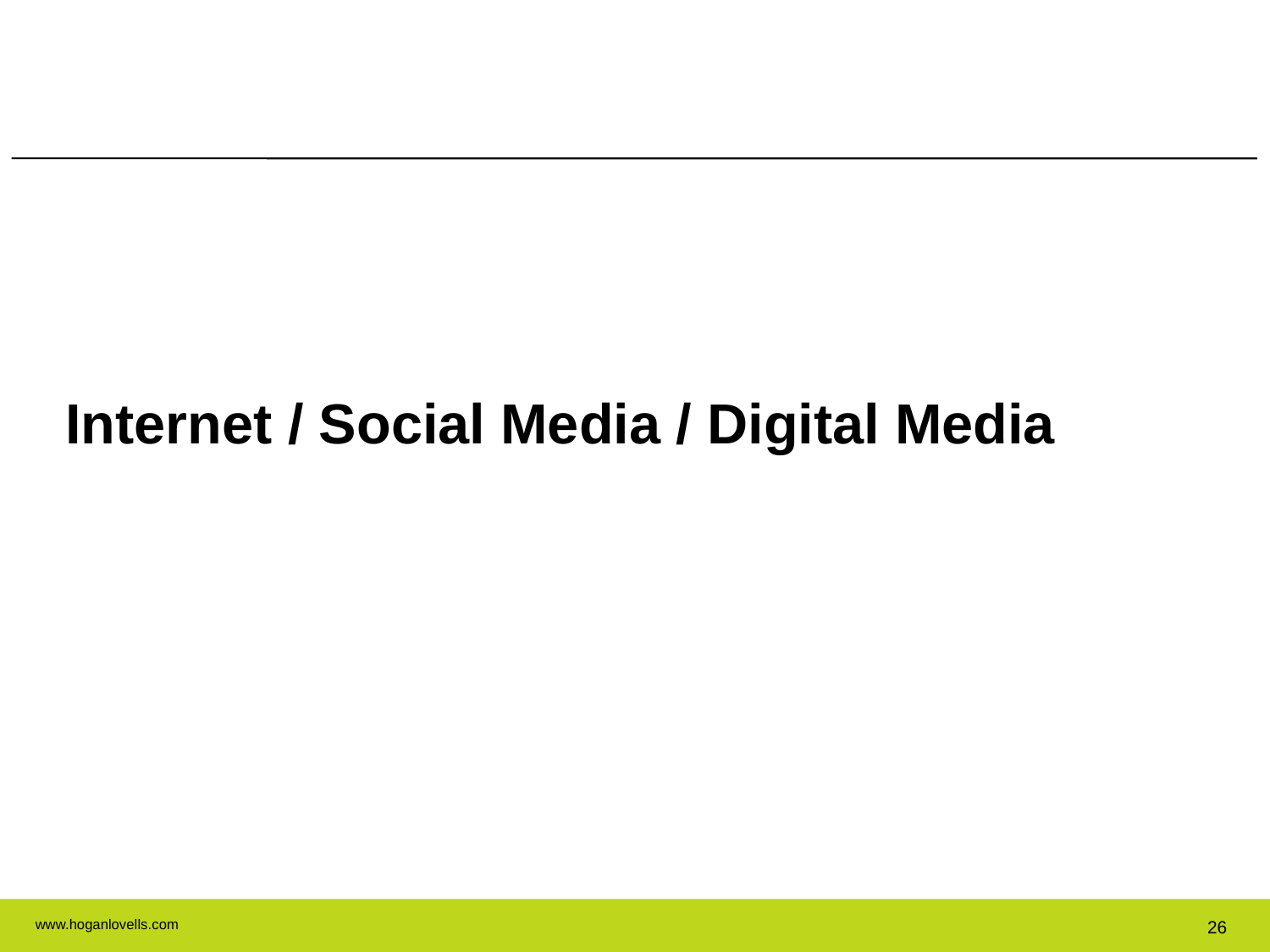

Internet / Social Media / Digital Media
26